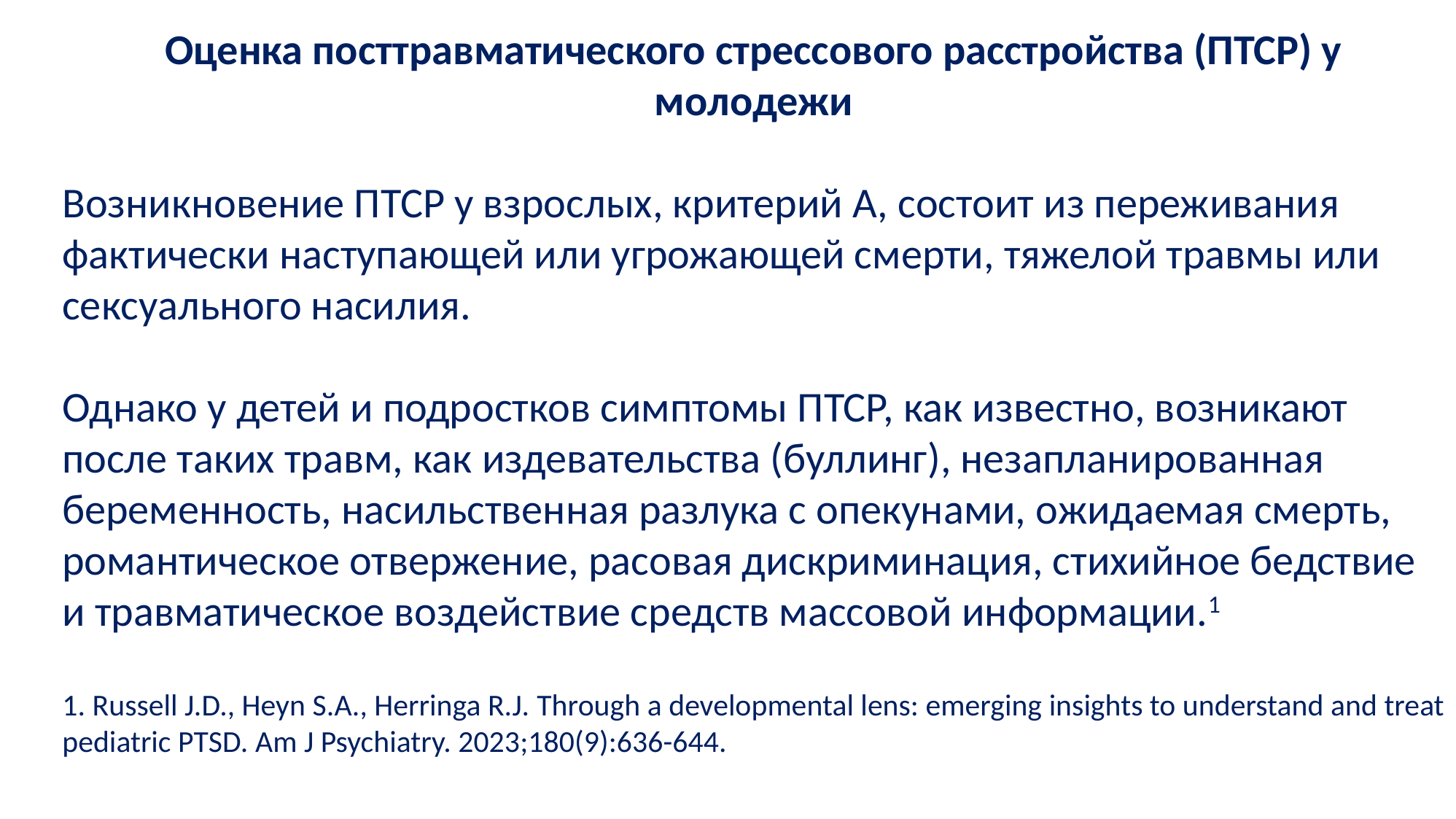

Оценка посттравматического стрессового расстройства (ПТСР) у молодежи

Возникновение ПТСР у взрослых, критерий А, состоит из переживания фактически наступающей или угрожающей смерти, тяжелой травмы или сексуального насилия.

Однако у детей и подростков симптомы ПТСР, как известно, возникают после таких травм, как издевательства (буллинг), незапланированная беременность, насильственная разлука с опекунами, ожидаемая смерть, романтическое отвержение, расовая дискриминация, стихийное бедствие и травматическое воздействие средств массовой информации.1

1. Russell J.D., Heyn S.A., Herringa R.J. Through a developmental lens: emerging insights to understand and treat pediatric PTSD. Am J Psychiatry. 2023;180(9):636-644.